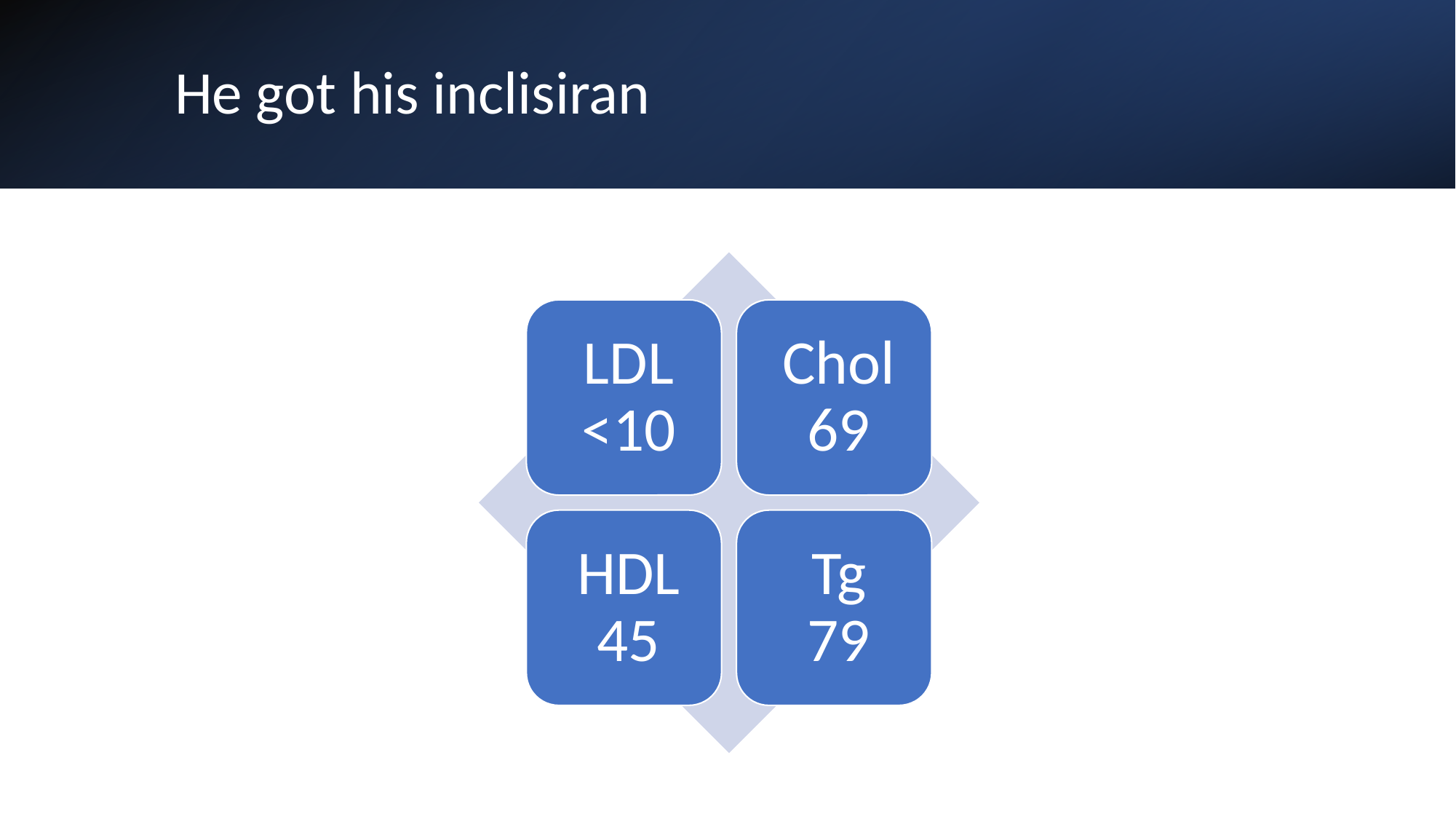

# He got his inclisiran
LDL <10
Chol 69
HDL 45
Tg 79